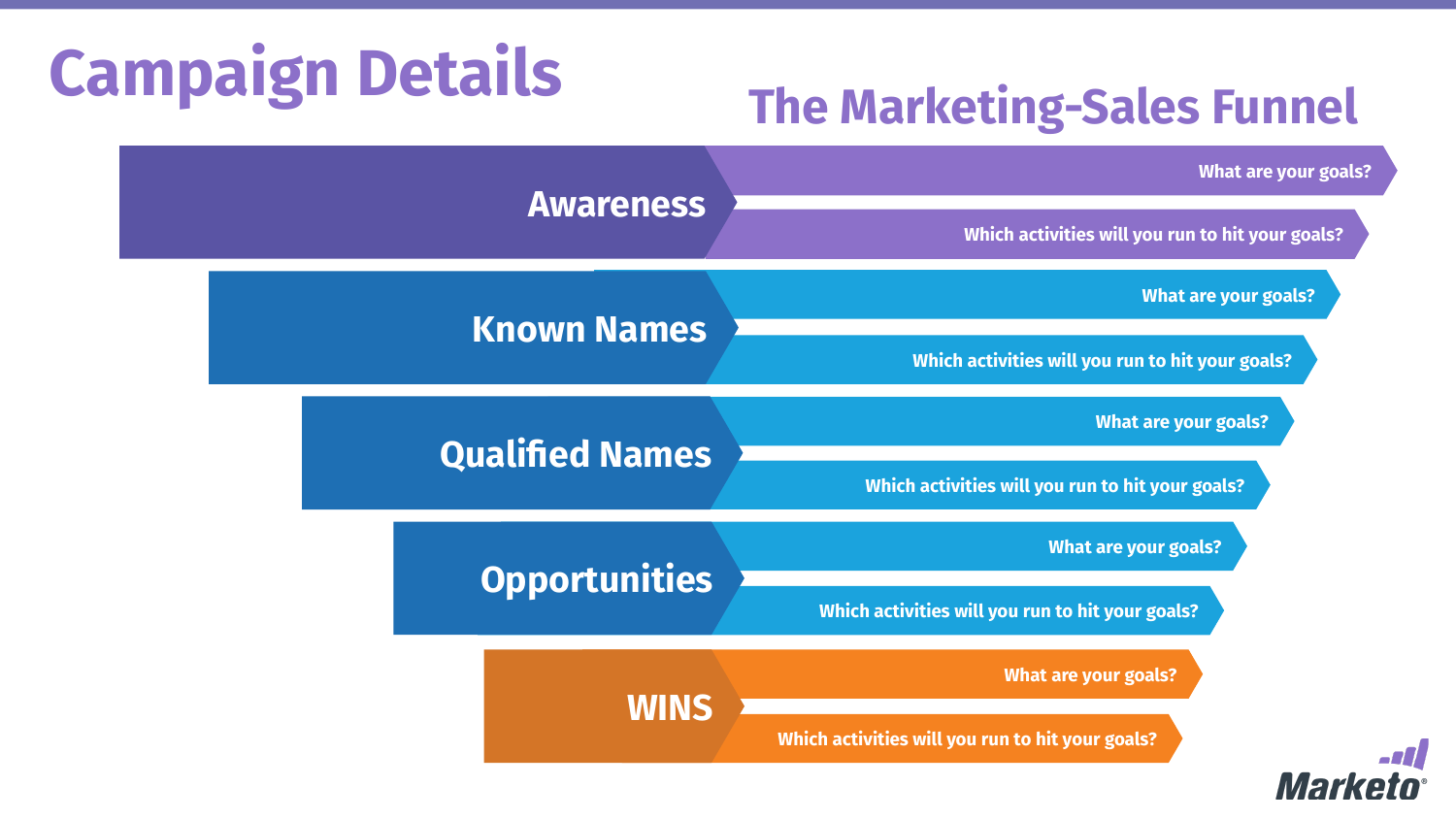

Campaign Details
The Marketing-Sales Funnel
What are your goals?
Awareness
Which activities will you run to hit your goals?
What are your goals?
Known Names
Which activities will you run to hit your goals?
Qualified Names
What are your goals?
Which activities will you run to hit your goals?
Opportunities
What are your goals?
Which activities will you run to hit your goals?
WINS
What are your goals?
Which activities will you run to hit your goals?